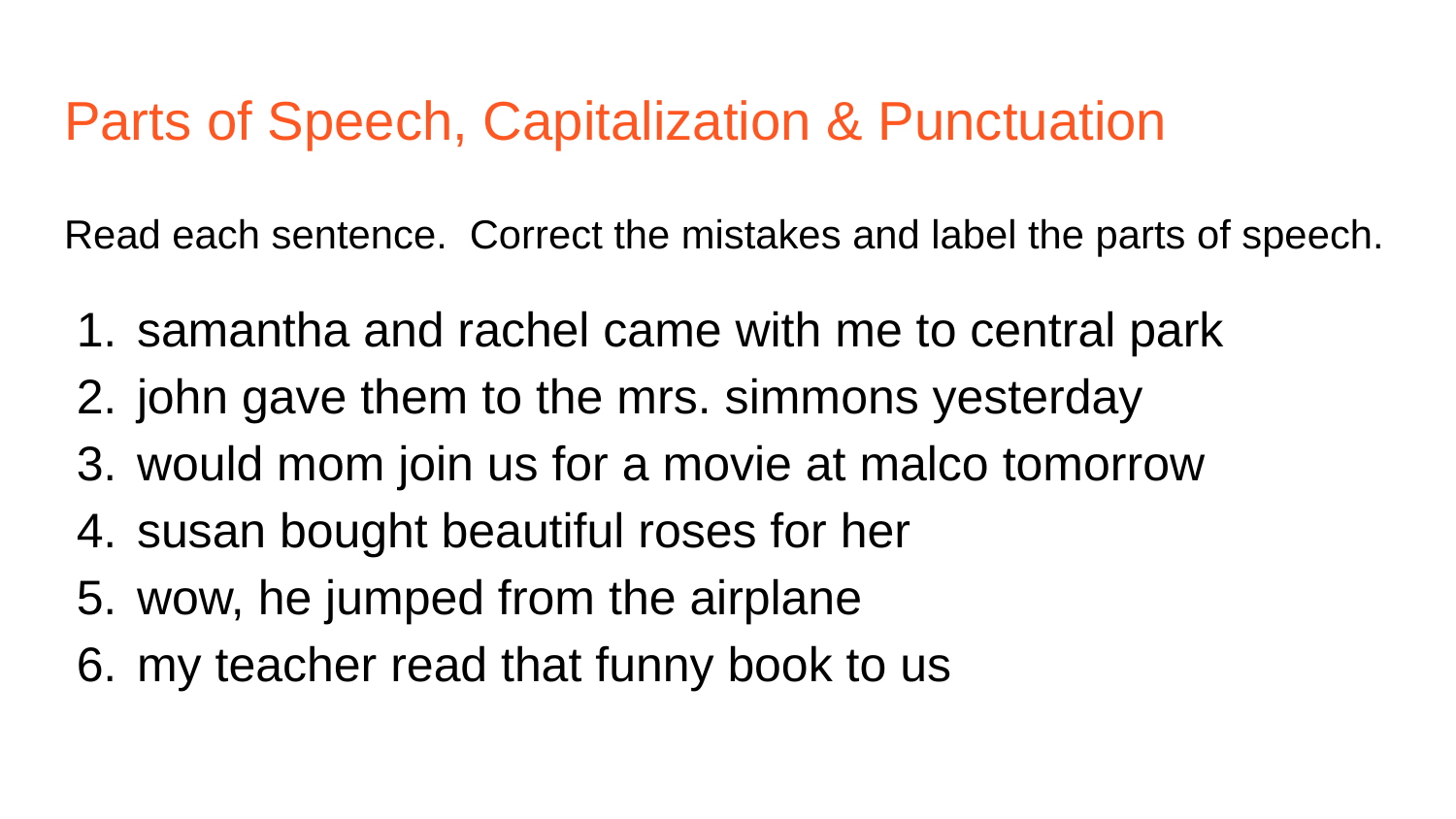

# Parts of Speech, Capitalization & Punctuation
Read each sentence.  Correct the mistakes and label the parts of speech.
samantha and rachel came with me to central park
john gave them to the mrs. simmons yesterday
would mom join us for a movie at malco tomorrow
susan bought beautiful roses for her
wow, he jumped from the airplane
my teacher read that funny book to us